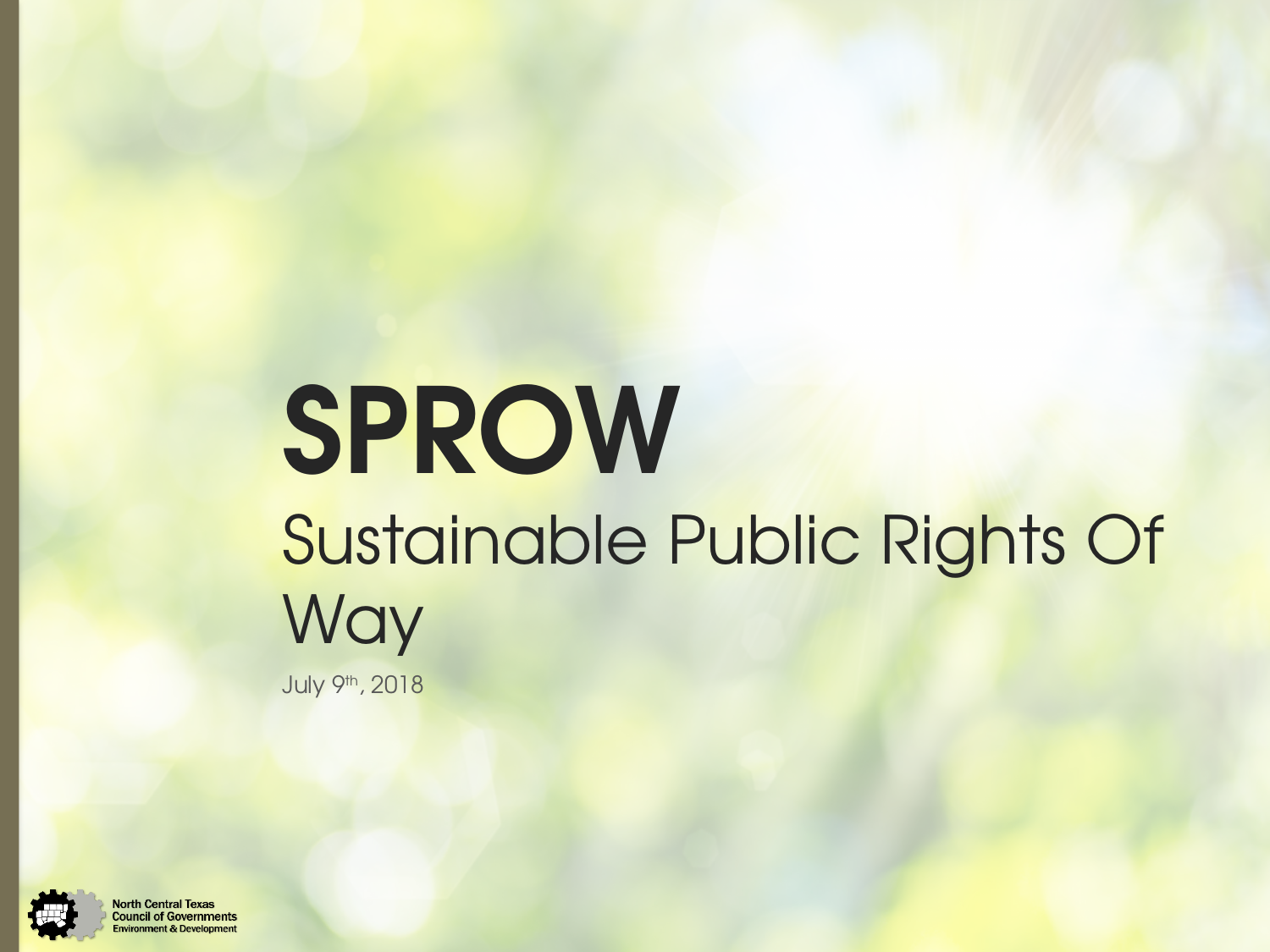

# SPROW Sustainable Public Rights Of Way
July 9th, 2018